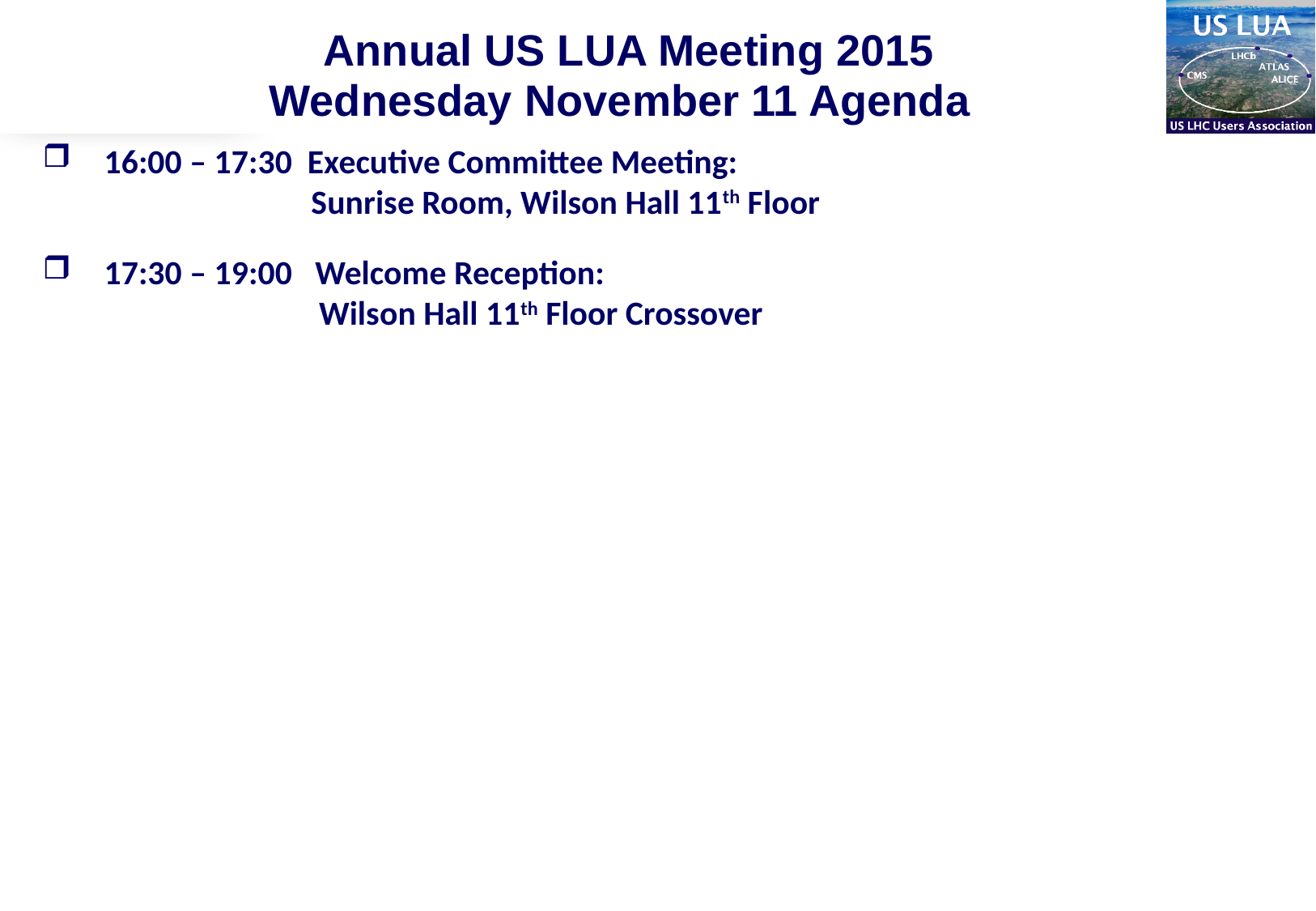

Annual US LUA Meeting 2015 Wednesday November 11 Agenda
  16:00 – 17:30  Executive Committee Meeting:
                             Sunrise Room, Wilson Hall 11th Floor
  17:30 – 19:00   Welcome Reception:
                              Wilson Hall 11th Floor Crossover